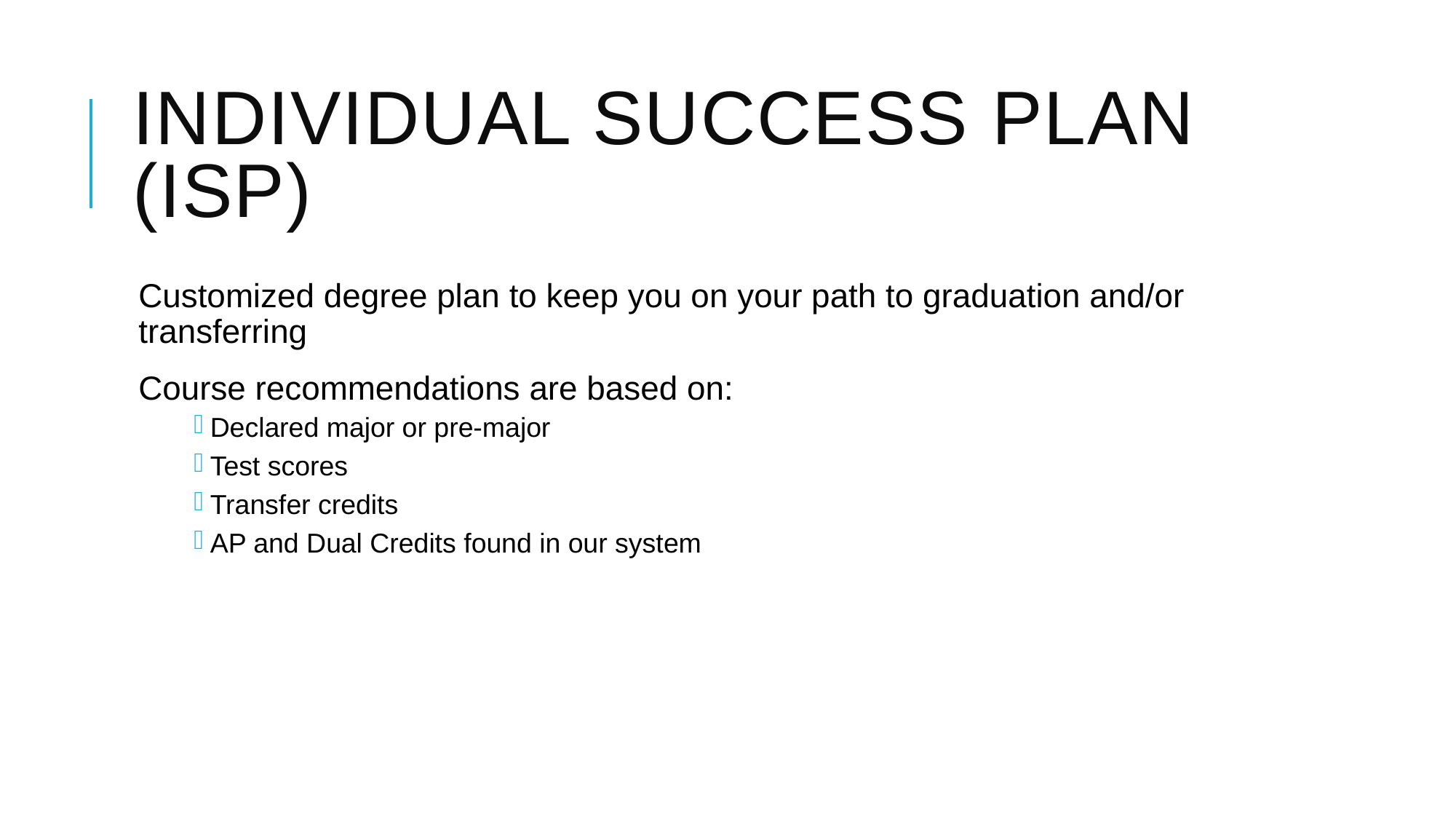

# Individual Success plan (isp)
Customized degree plan to keep you on your path to graduation and/or transferring
Course recommendations are based on:
Declared major or pre-major
Test scores
Transfer credits
AP and Dual Credits found in our system